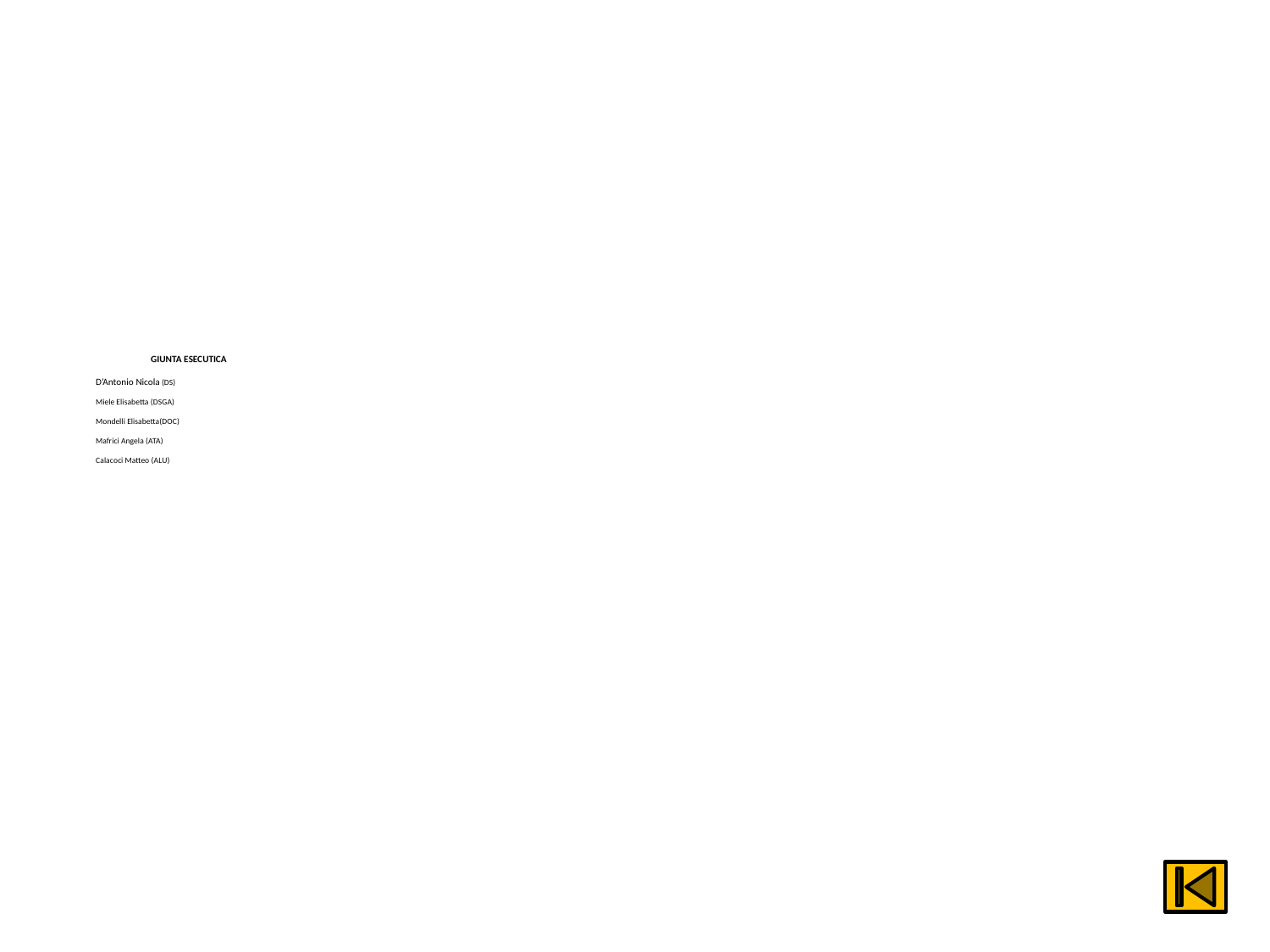

# GIUNTA ESECUTICA D’Antonio Nicola (DS) Miele Elisabetta (DSGA) Mondelli Elisabetta(DOC) Mafrici Angela (ATA) Calacoci Matteo (ALU)